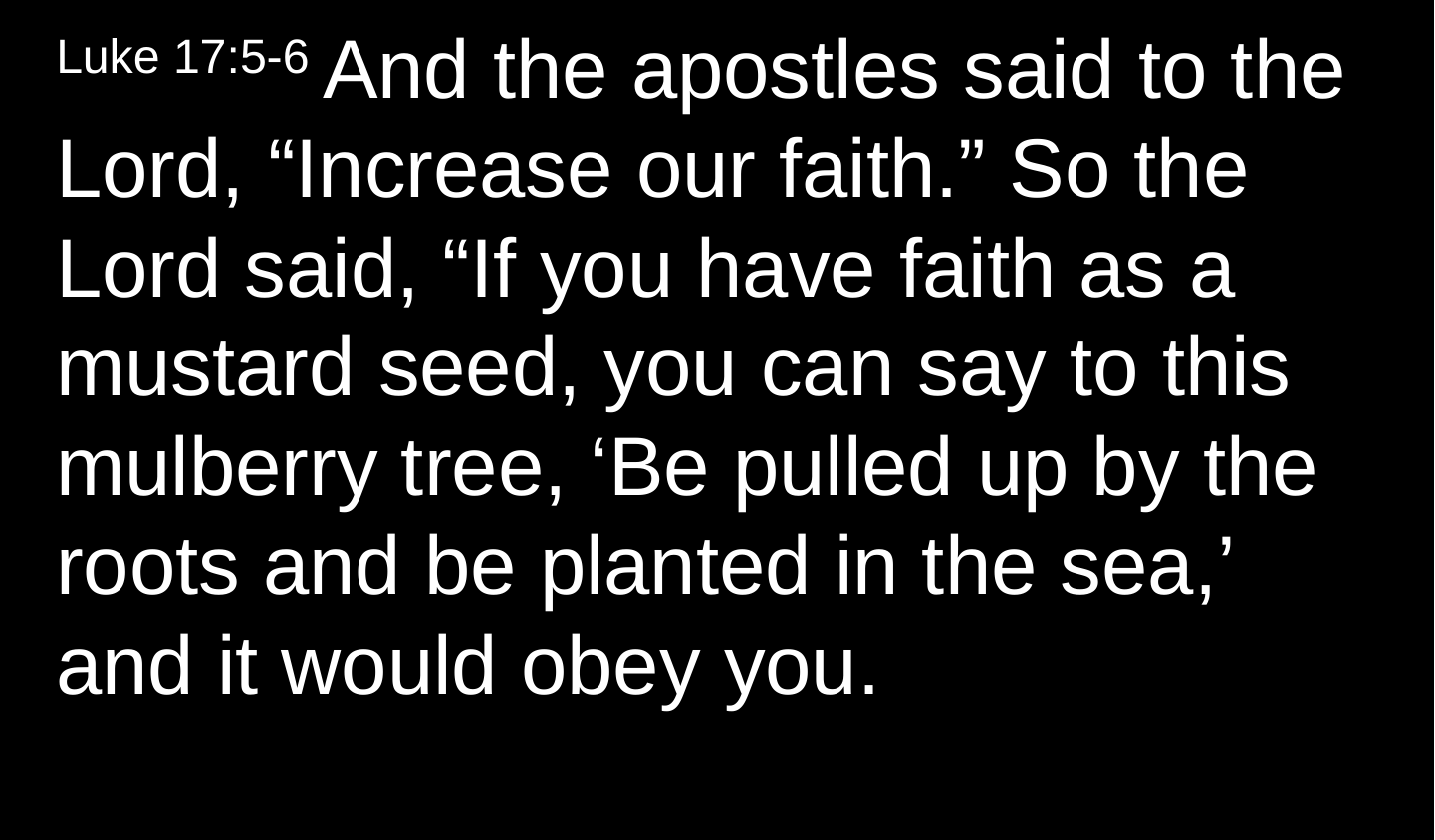

Luke 17:5-6 And the apostles said to the Lord, “Increase our faith.” So the Lord said, “If you have faith as a mustard seed, you can say to this mulberry tree, ‘Be pulled up by the roots and be planted in the sea,’ and it would obey you.